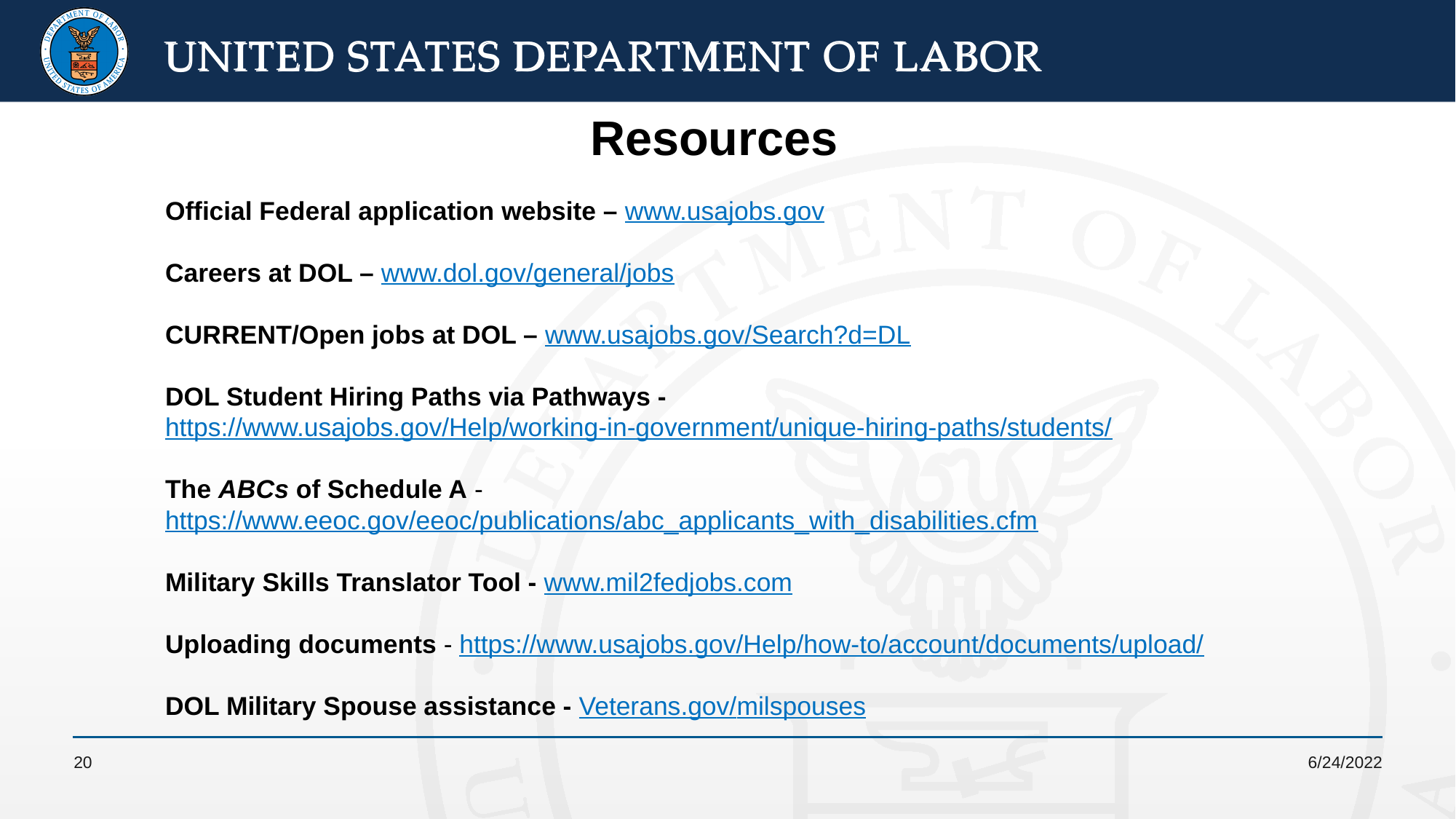

# Resources

Official Federal application website – www.usajobs.gov

Careers at DOL – www.dol.gov/general/jobs

CURRENT/Open jobs at DOL – www.usajobs.gov/Search?d=DL
DOL Student Hiring Paths via Pathways - https://www.usajobs.gov/Help/working-in-government/unique-hiring-paths/students/

The ABCs of Schedule A - https://www.eeoc.gov/eeoc/publications/abc_applicants_with_disabilities.cfm

Military Skills Translator Tool - www.mil2fedjobs.com

Uploading documents - https://www.usajobs.gov/Help/how-to/account/documents/upload/

DOL Military Spouse assistance - Veterans.gov/milspouses

20
6/24/2022